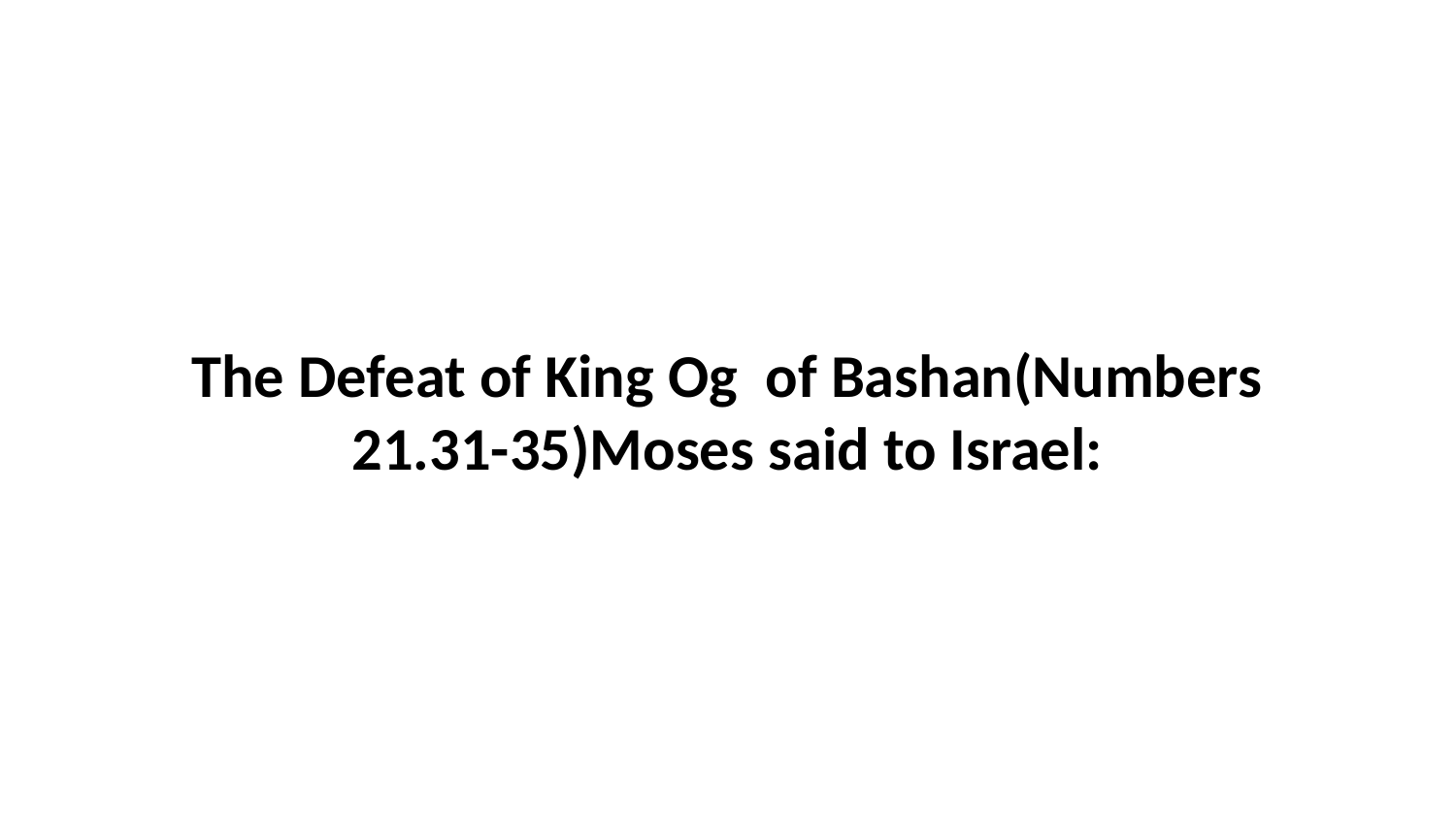

The Defeat of King Og  of Bashan(Numbers 21.31-35)Moses said to Israel: